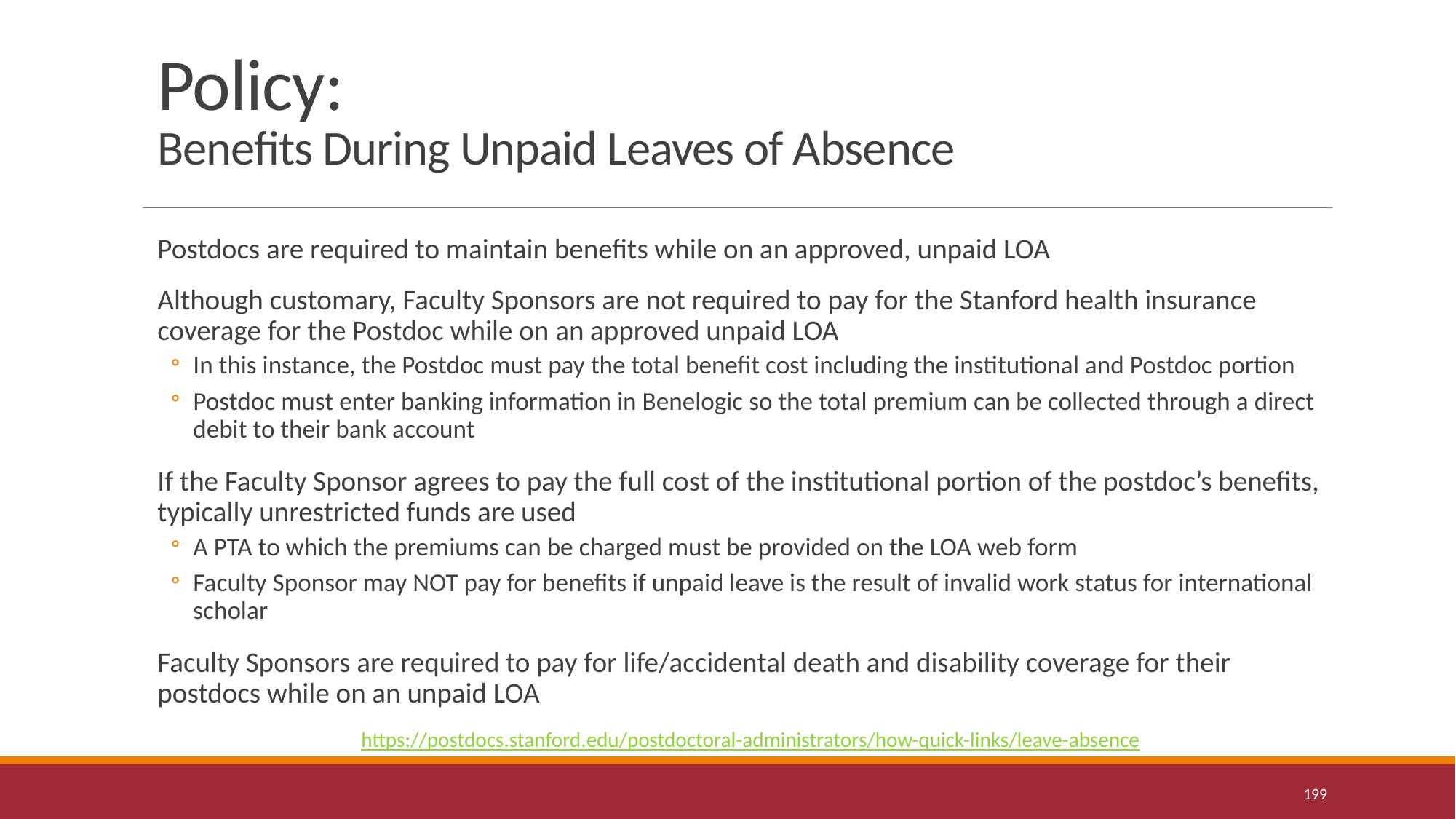

# Policy: Benefits During Unpaid Leaves of Absence
Postdocs are required to maintain benefits while on an approved, unpaid LOA
Although customary, Faculty Sponsors are not required to pay for the Stanford health insurance coverage for the Postdoc while on an approved unpaid LOA
In this instance, the Postdoc must pay the total benefit cost including the institutional and Postdoc portion
Postdoc must enter banking information in Benelogic so the total premium can be collected through a direct debit to their bank account
If the Faculty Sponsor agrees to pay the full cost of the institutional portion of the postdoc’s benefits, typically unrestricted funds are used
A PTA to which the premiums can be charged must be provided on the LOA web form
Faculty Sponsor may NOT pay for benefits if unpaid leave is the result of invalid work status for international scholar
Faculty Sponsors are required to pay for life/accidental death and disability coverage for their postdocs while on an unpaid LOA
https://postdocs.stanford.edu/postdoctoral-administrators/how-quick-links/leave-absence
199